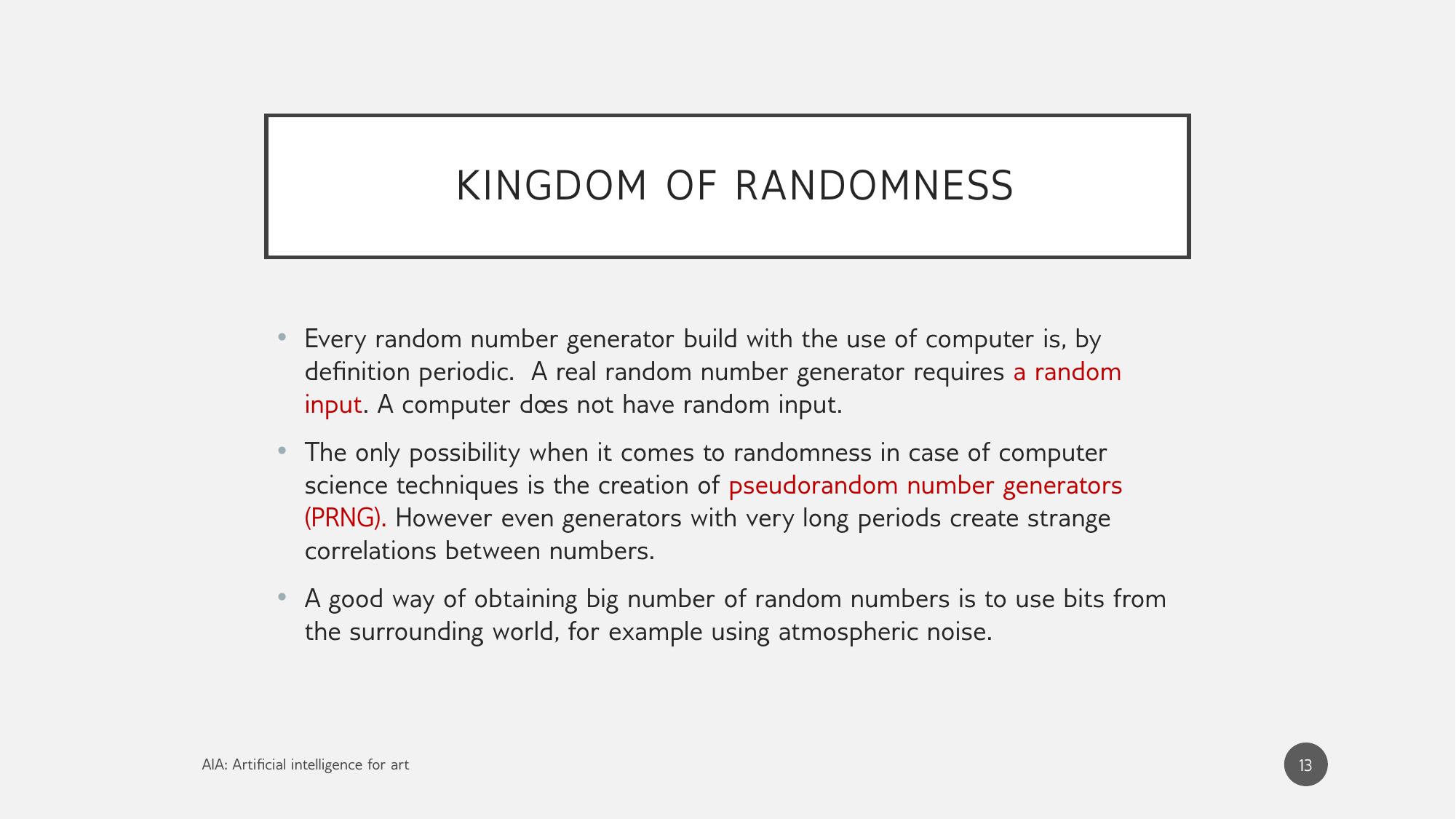

# KINGDOM OF RANDOMNESS
Every random number generator build with the use of computer is, by definition periodic.  A real random number generator requires a random input. A computer does not have random input.
The only possibility when it comes to randomness in case of computer science techniques is the creation of pseudorandom number generators (PRNG). However even generators with very long periods create strange correlations between numbers.
A good way of obtaining big number of random numbers is to use bits from the surrounding world, for example using atmospheric noise.
13
AIA: Artificial intelligence for art